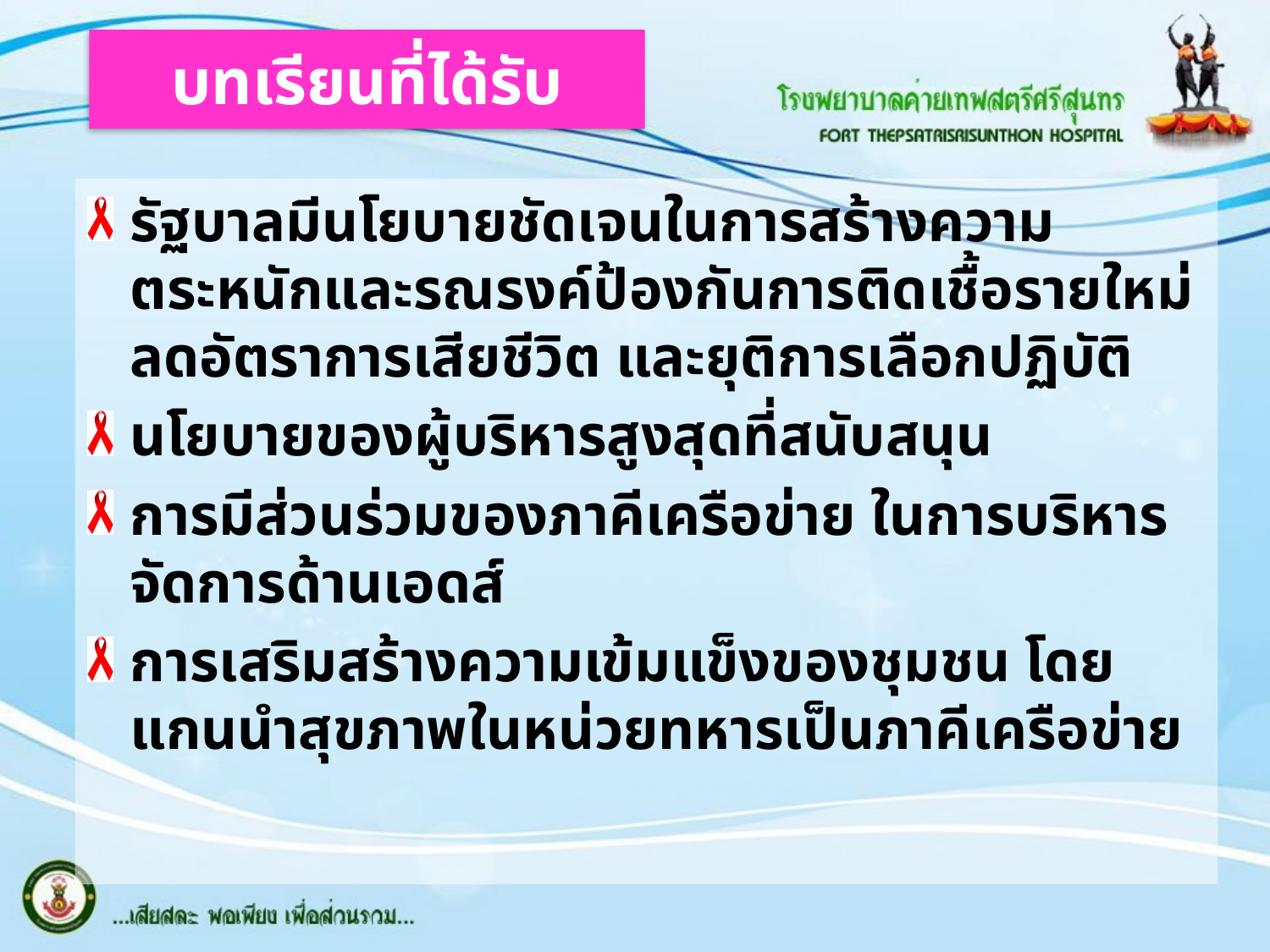

# บทเรียนที่ได้รับ
รัฐบาลมีนโยบายชัดเจนในการสร้างความตระหนักและรณรงค์ป้องกันการติดเชื้อรายใหม่ลดอัตราการเสียชีวิต และยุติการเลือกปฏิบัติ
นโยบายของผู้บริหารสูงสุดที่สนับสนุน
การมีส่วนร่วมของภาคีเครือข่าย ในการบริหารจัดการด้านเอดส์
การเสริมสร้างความเข้มแข็งของชุมชน โดยแกนนำสุขภาพในหน่วยทหารเป็นภาคีเครือข่าย